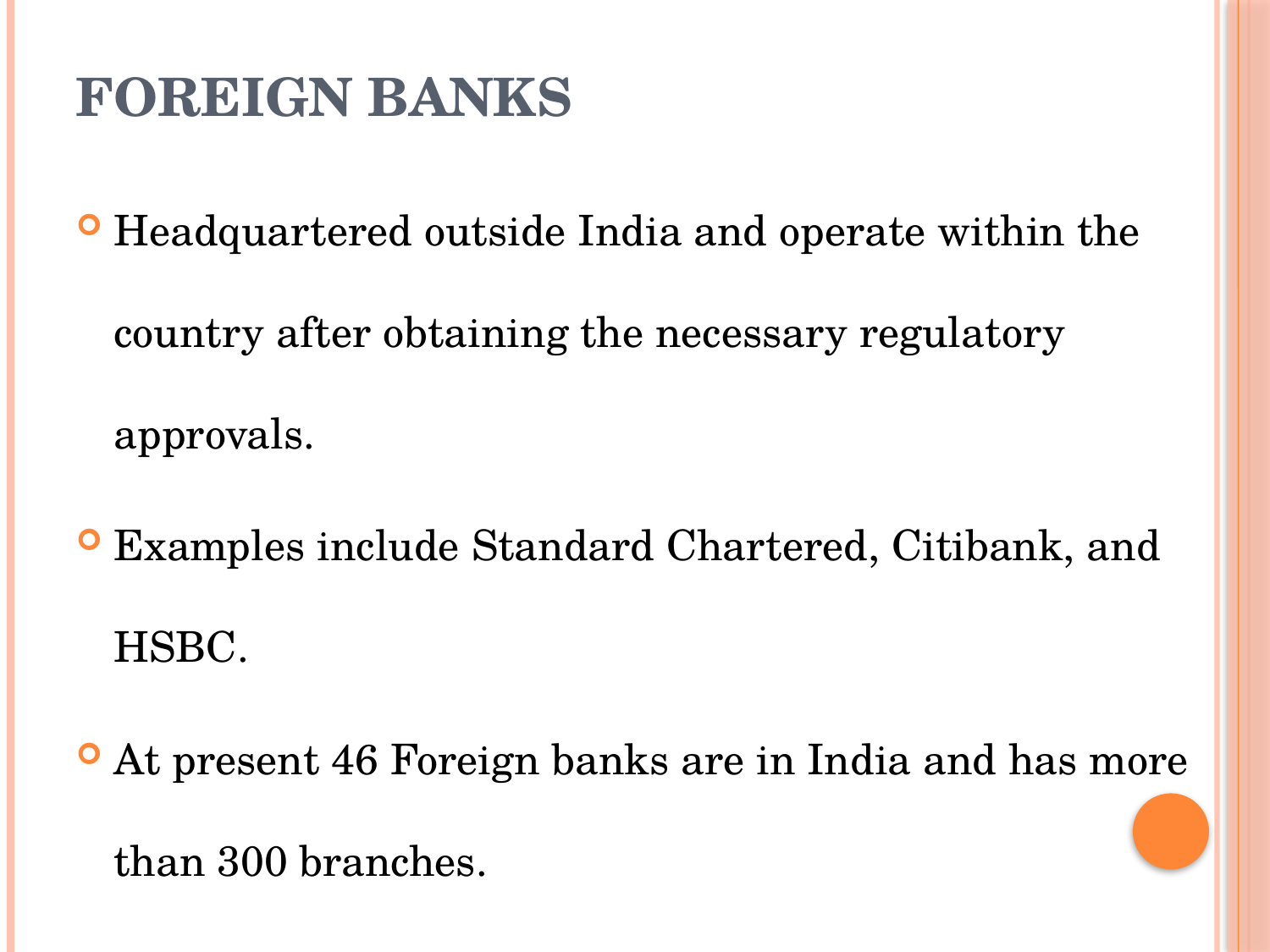

# Foreign banks
Headquartered outside India and operate within the country after obtaining the necessary regulatory approvals.
Examples include Standard Chartered, Citibank, and HSBC.
At present 46 Foreign banks are in India and has more than 300 branches.